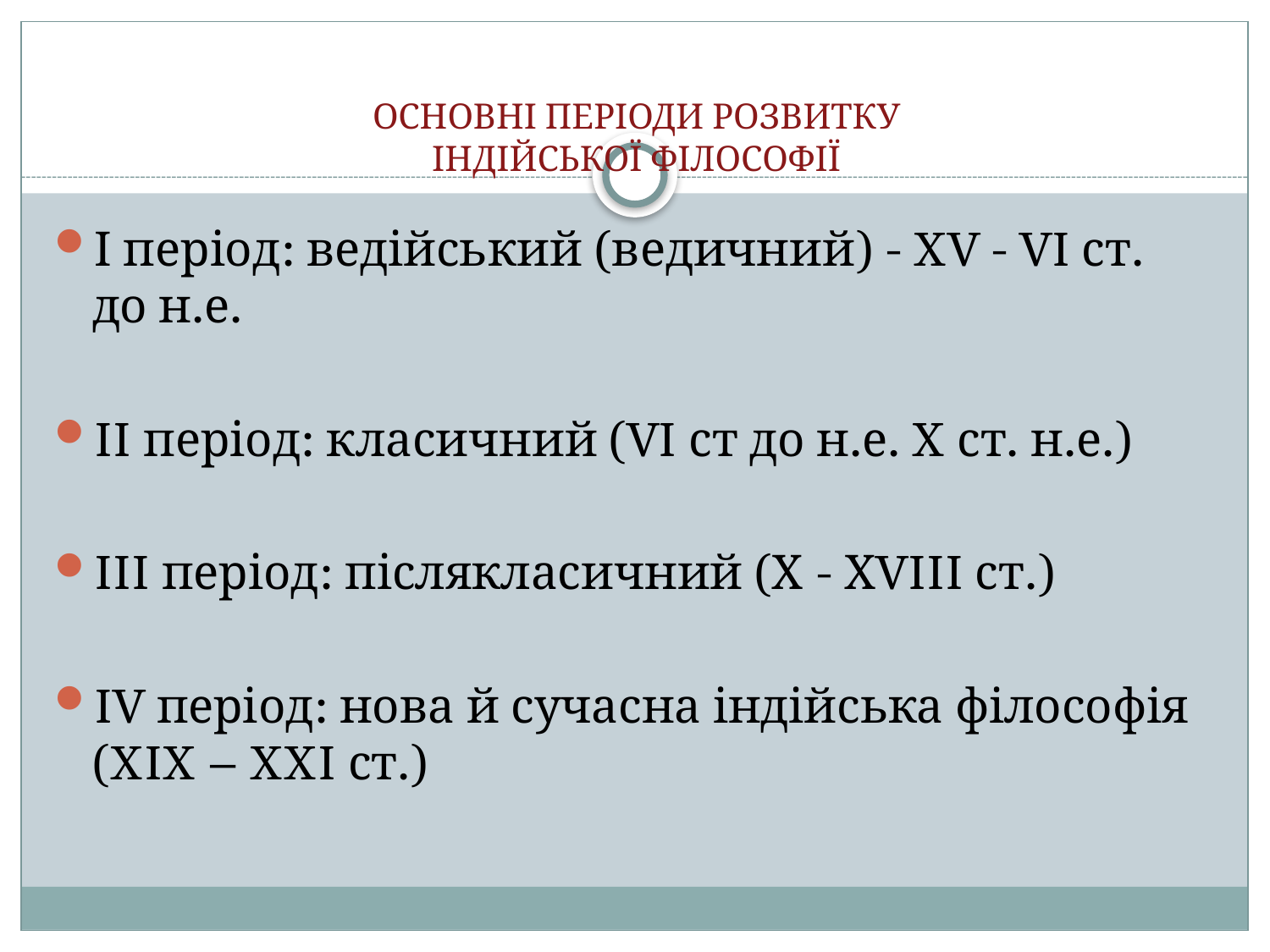

# ОСНОВНІ ПЕРІОДИ РОЗВИТКУ ІНДІЙСЬКОЇ ФІЛОСОФІЇ
І період: ведійський (ведичний) - XV - VI ст. до н.е.

II період: класичний (VI ст до н.е. X ст. н.е.)

III період: післякласичний (Х - ХVIII ст.)

IV період: нова й сучасна індійська філософія (XIX – XXI ст.)